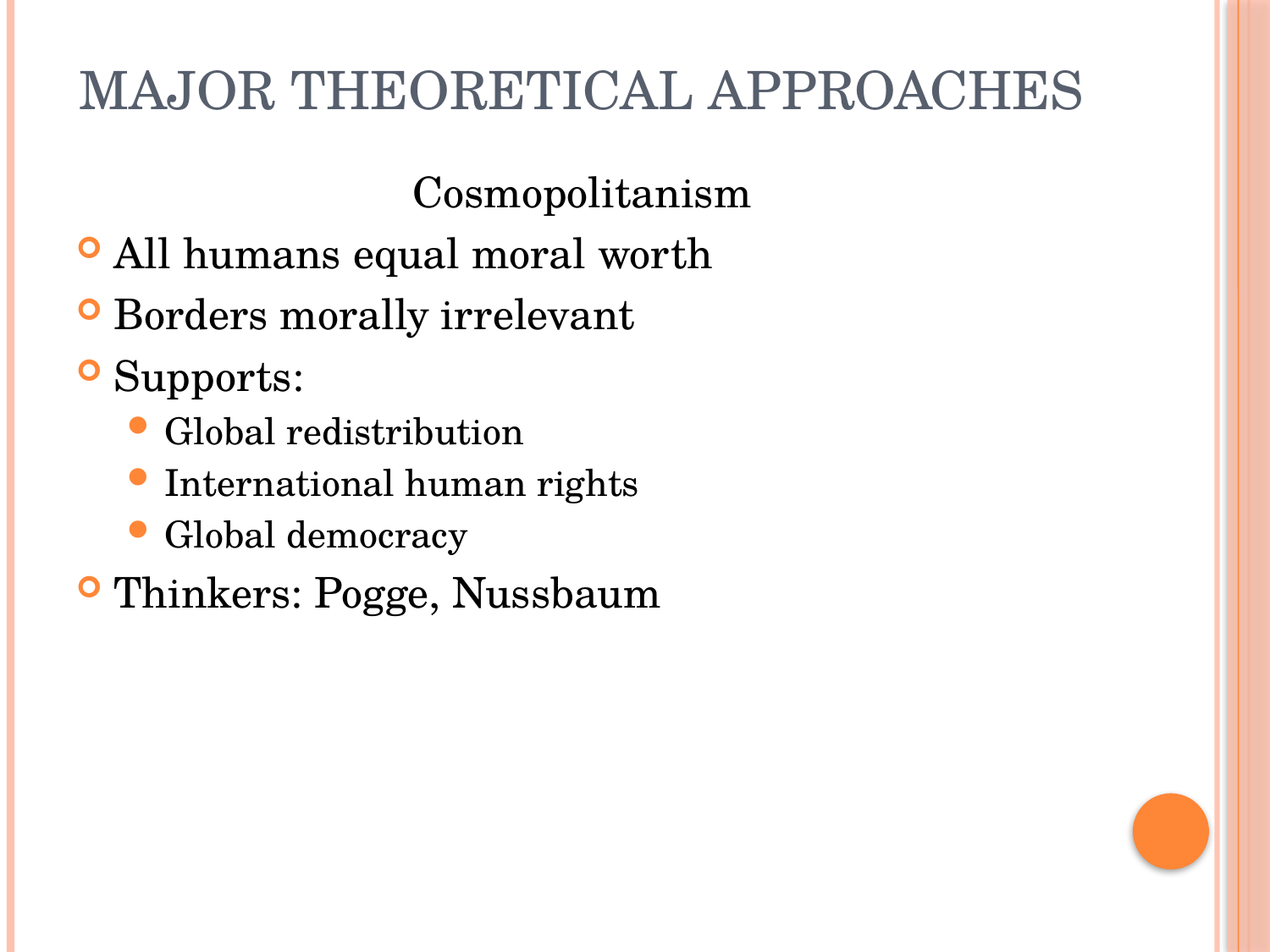

# Major Theoretical Approaches
Cosmopolitanism
All humans equal moral worth
Borders morally irrelevant
Supports:
Global redistribution
International human rights
Global democracy
Thinkers: Pogge, Nussbaum